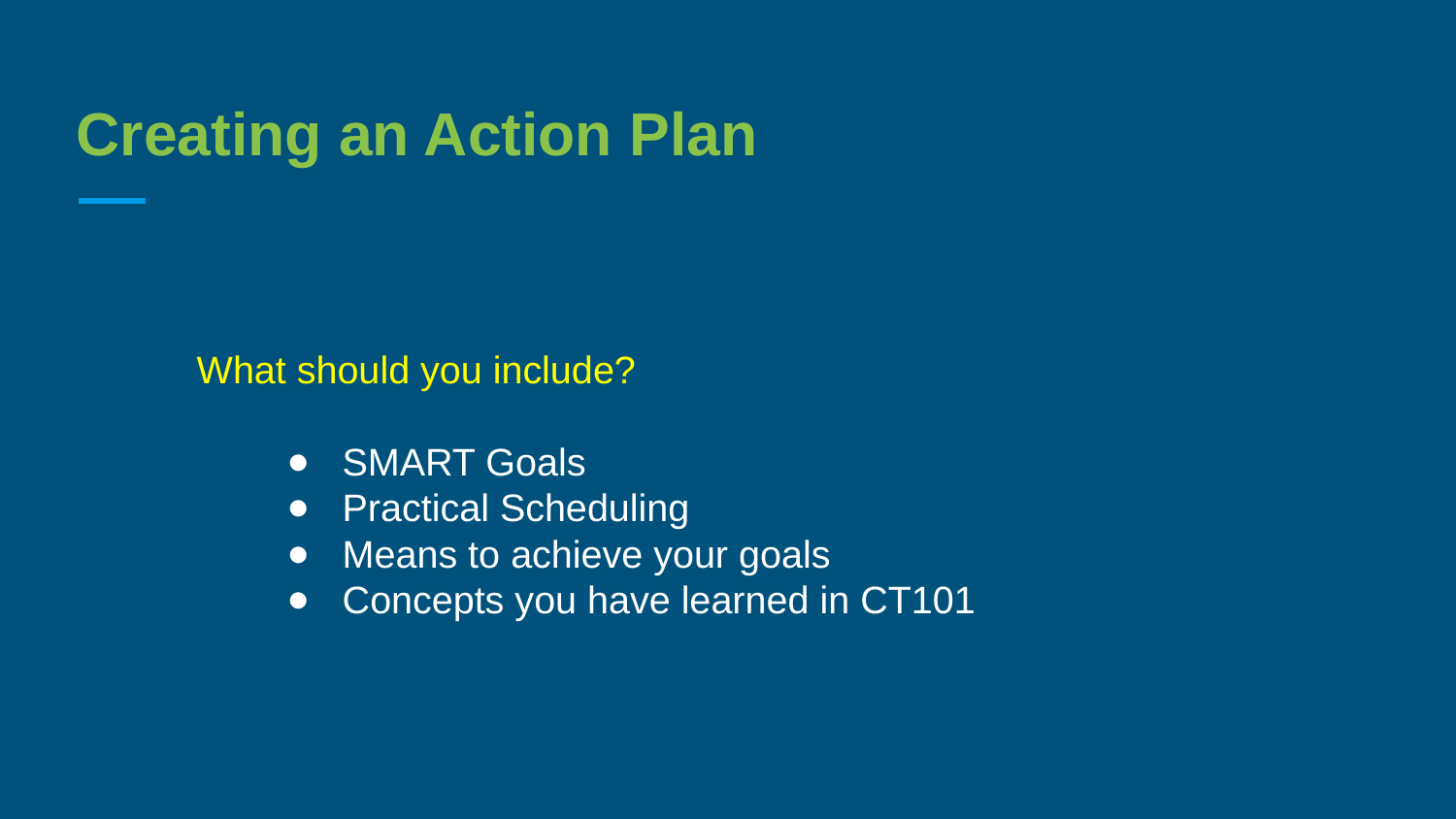

# Creating an Action Plan

What should you include?

SMART Goals
Practical Scheduling
Means to achieve your goals
Concepts you have learned in CT101